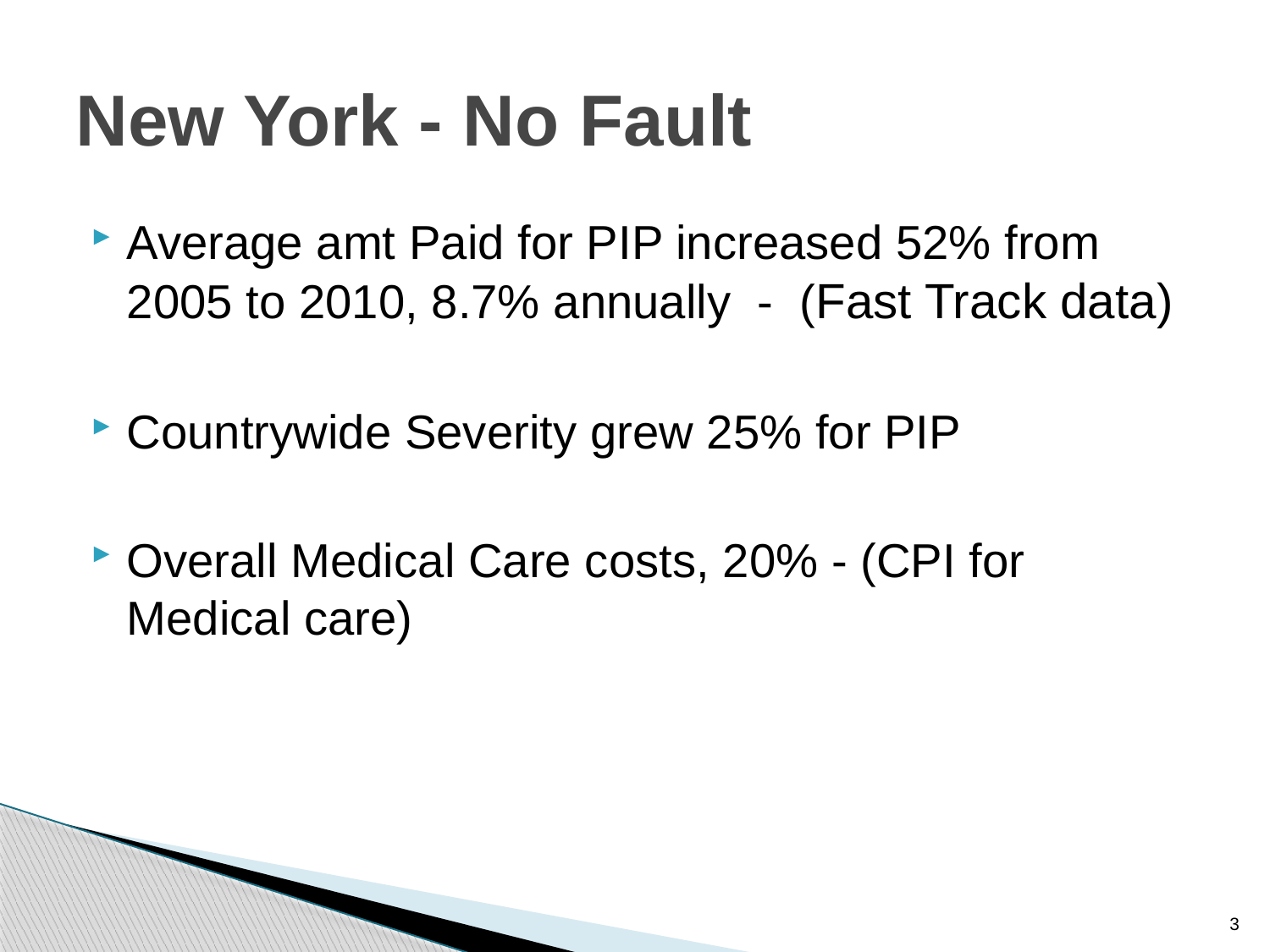

# New York - No Fault
Average amt Paid for PIP increased 52% from 2005 to 2010, 8.7% annually  -  (Fast Track data)

Countrywide Severity grew 25% for PIP

Overall Medical Care costs, 20% - (CPI for Medical care)
3